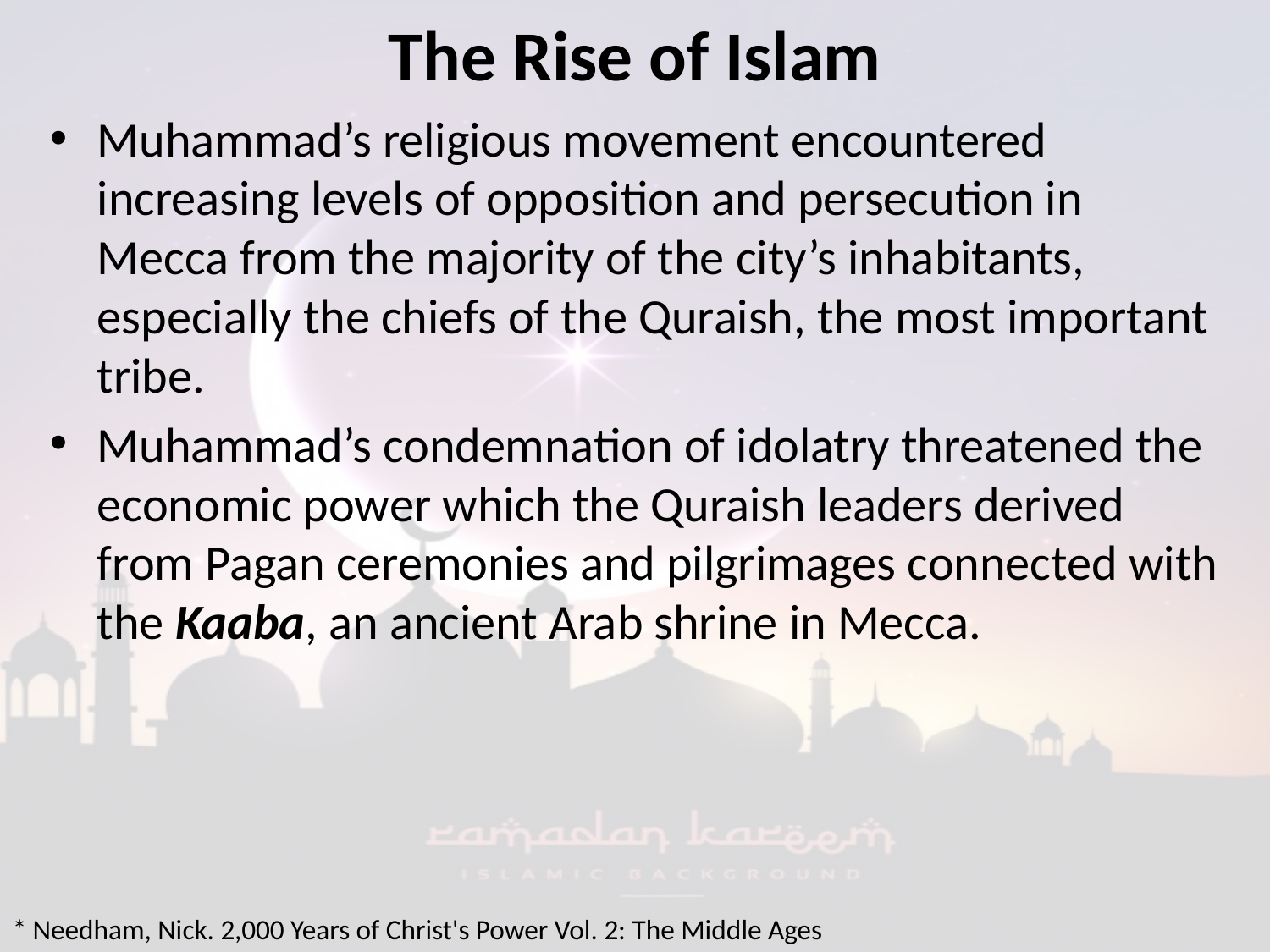

# The Rise of Islam
Muhammad’s religious movement encountered increasing levels of opposition and persecution in Mecca from the majority of the city’s inhabitants, especially the chiefs of the Quraish, the most important tribe.
Muhammad’s condemnation of idolatry threatened the economic power which the Quraish leaders derived from Pagan ceremonies and pilgrimages connected with the Kaaba, an ancient Arab shrine in Mecca.
* Needham, Nick. 2,000 Years of Christ's Power Vol. 2: The Middle Ages